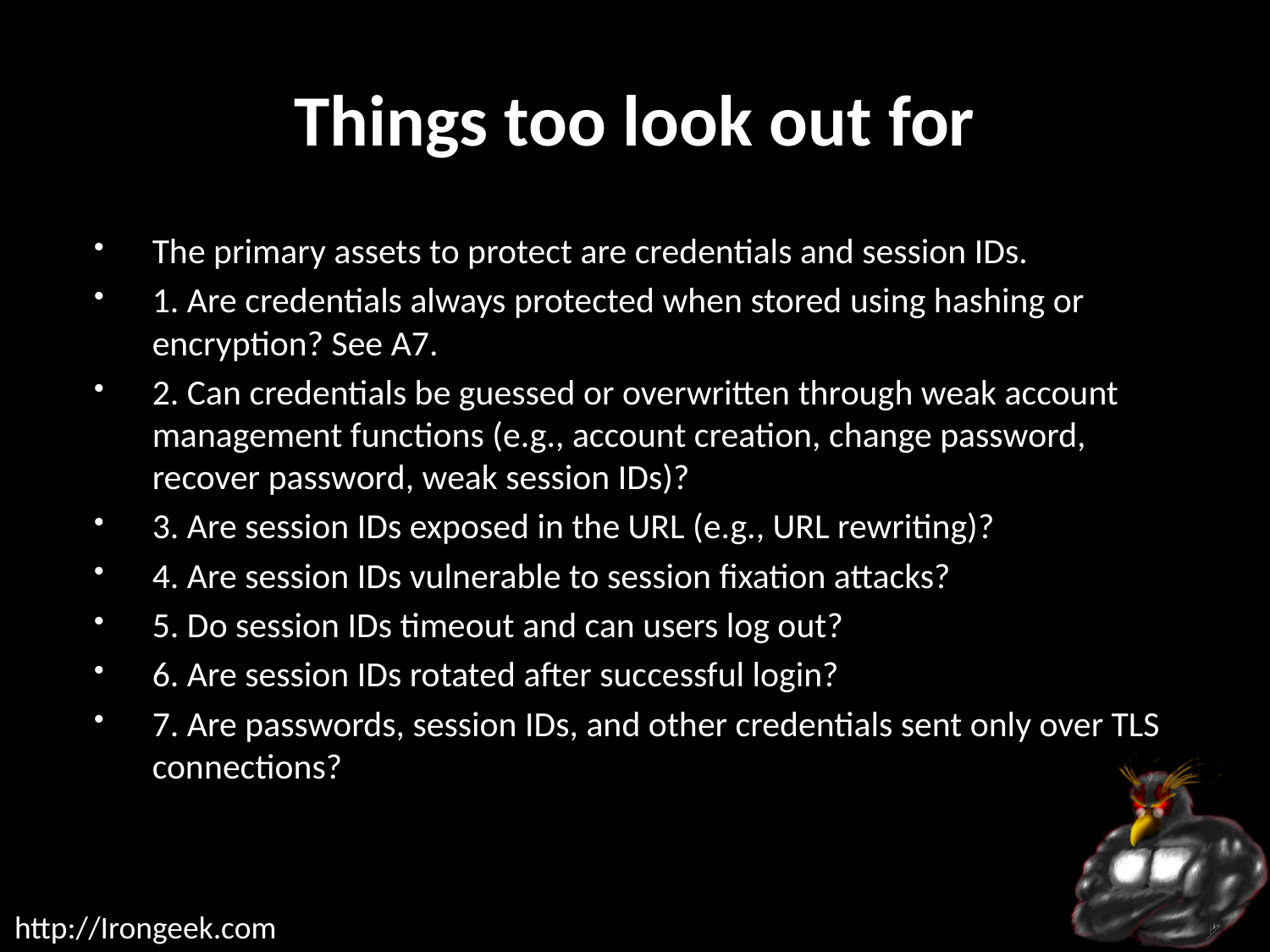

# Things too look out for
The primary assets to protect are credentials and session IDs.
1. Are credentials always protected when stored using hashing or encryption? See A7.
2. Can credentials be guessed or overwritten through weak account management functions (e.g., account creation, change password, recover password, weak session IDs)?
3. Are session IDs exposed in the URL (e.g., URL rewriting)?
4. Are session IDs vulnerable to session fixation attacks?
5. Do session IDs timeout and can users log out?
6. Are session IDs rotated after successful login?
7. Are passwords, session IDs, and other credentials sent only over TLS connections?